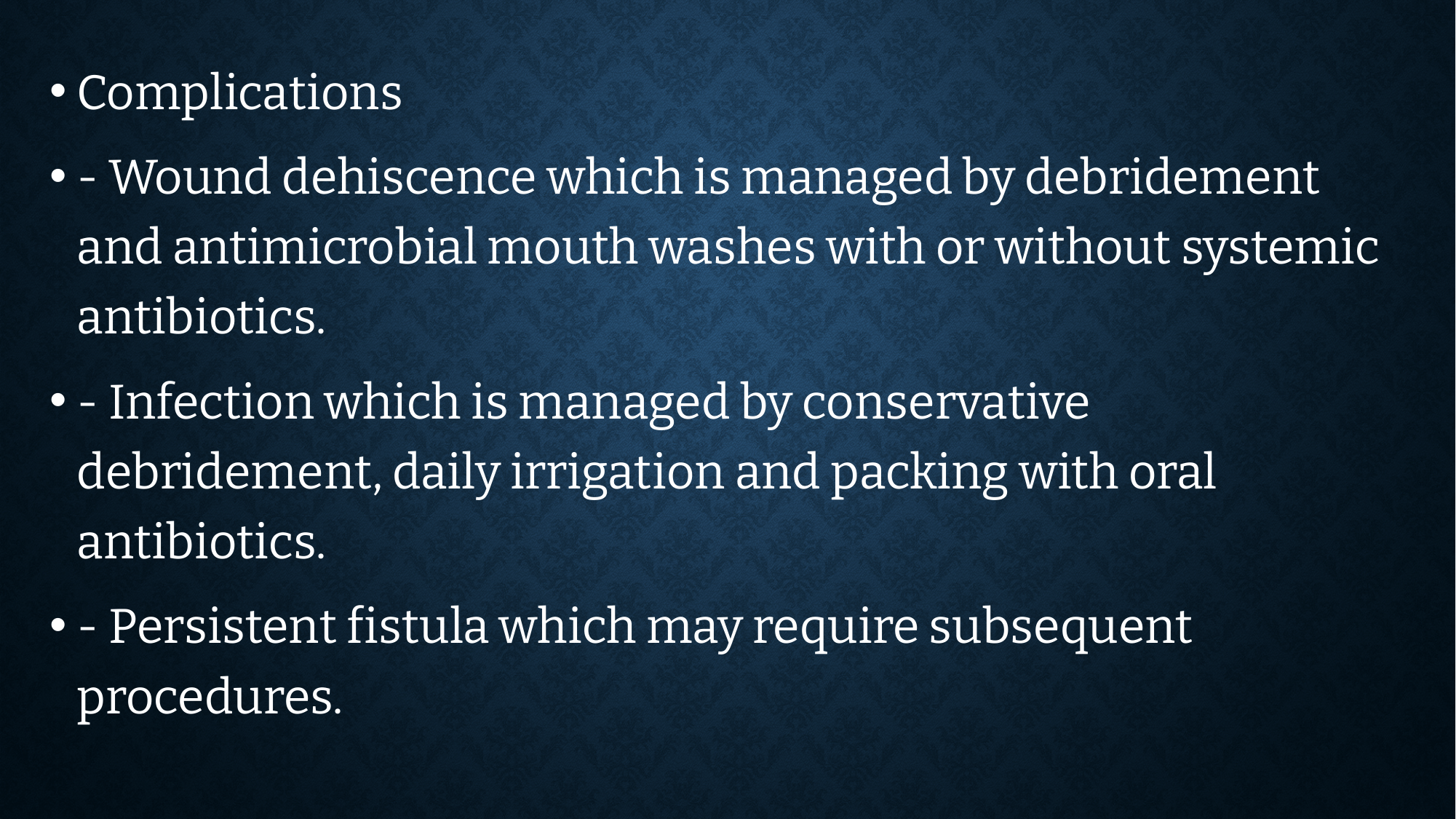

Complications
- Wound dehiscence which is managed by debridement and antimicrobial mouth washes with or without systemic antibiotics.
- Infection which is managed by conservative debridement, daily irrigation and packing with oral antibiotics.
- Persistent fistula which may require subsequent procedures.